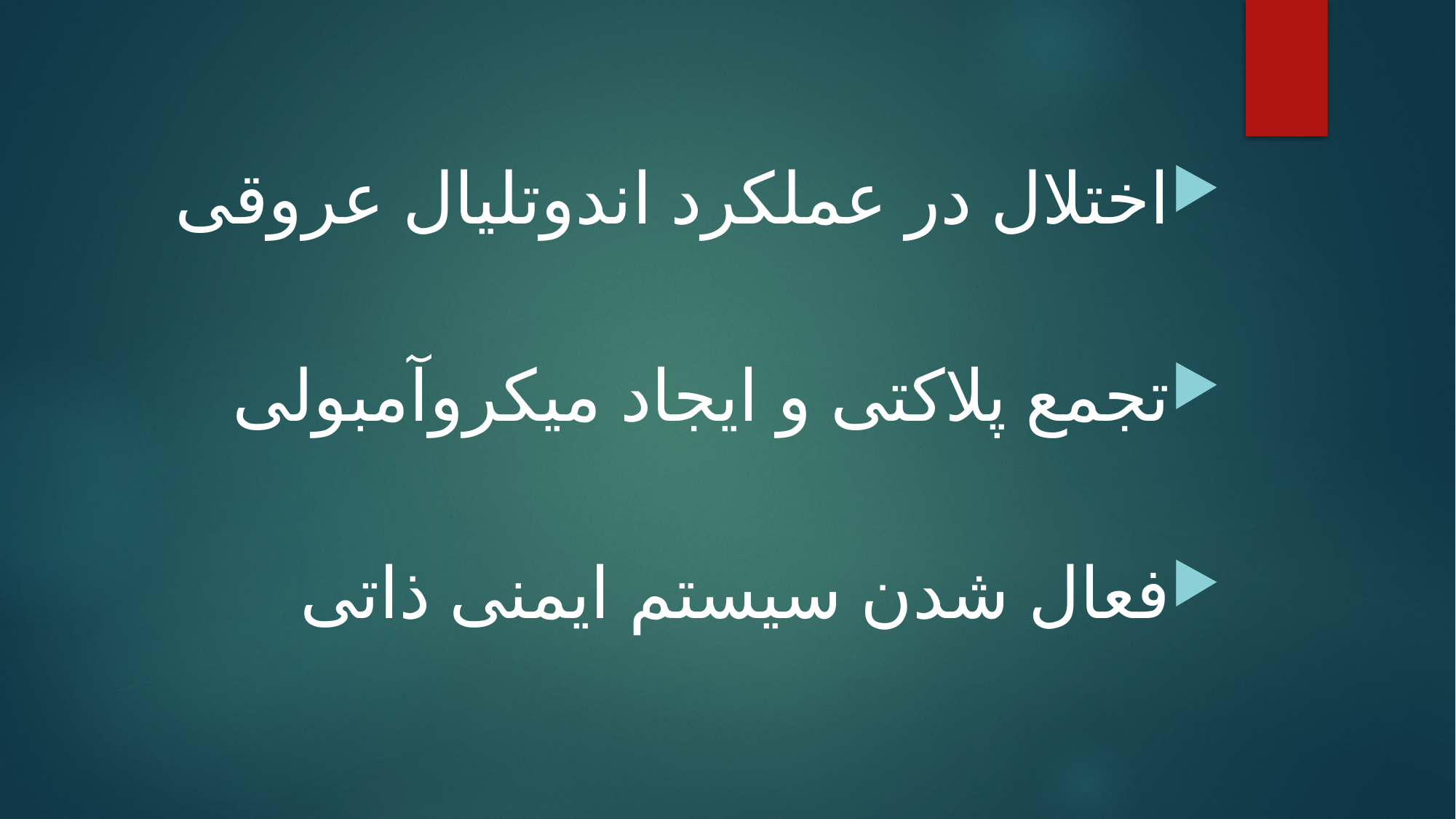

اختلال در عملکرد اندوتلیال عروقی

تجمع پلاکتی و ایجاد میکروآمبولی

فعال شدن سیستم ایمنی ذاتی